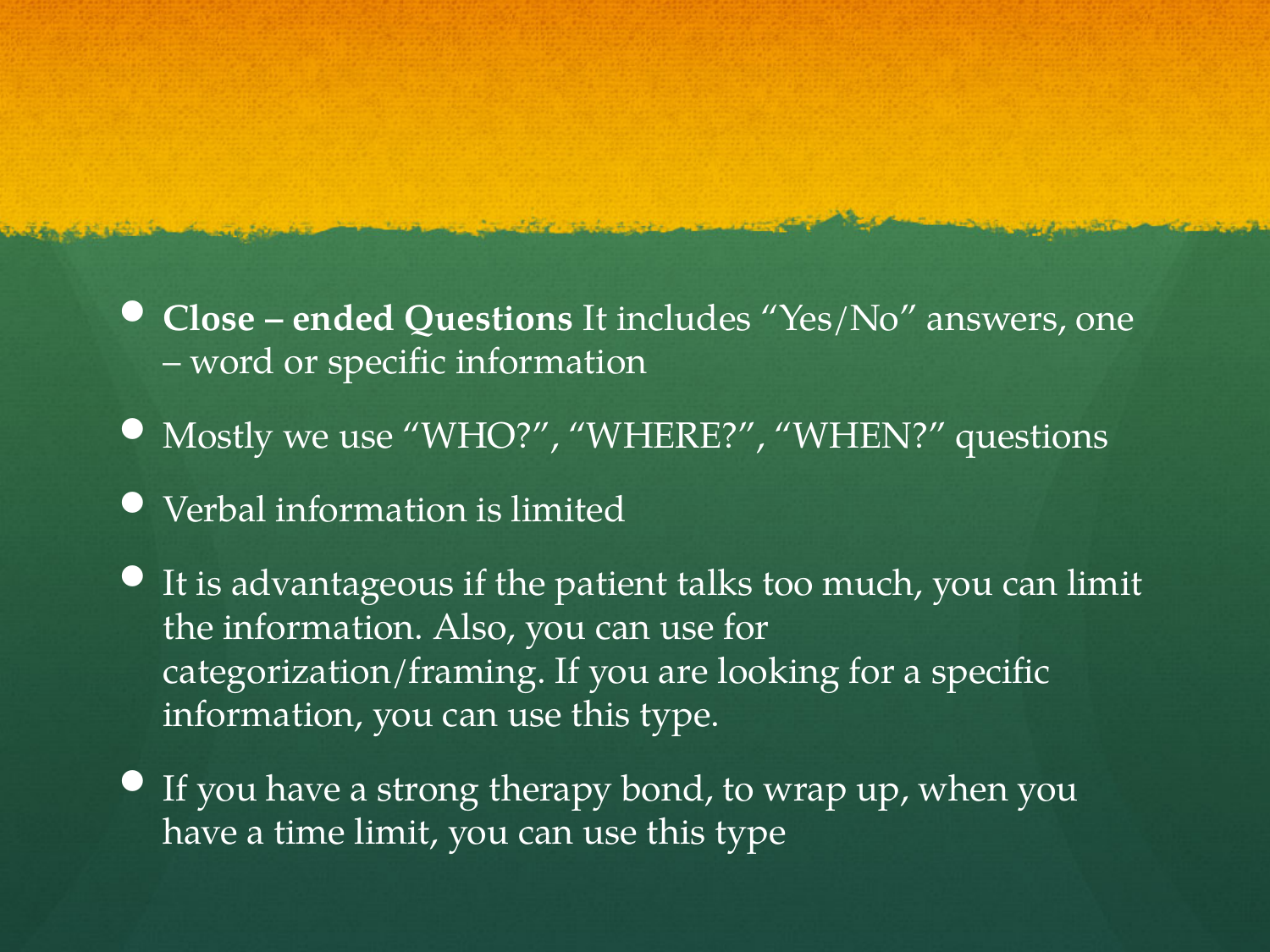

#
Close – ended Questions It includes “Yes/No” answers, one – word or specific information
Mostly we use “WHO?”, “WHERE?”, “WHEN?” questions
Verbal information is limited
It is advantageous if the patient talks too much, you can limit the information. Also, you can use for categorization/framing. If you are looking for a specific information, you can use this type.
If you have a strong therapy bond, to wrap up, when you have a time limit, you can use this type